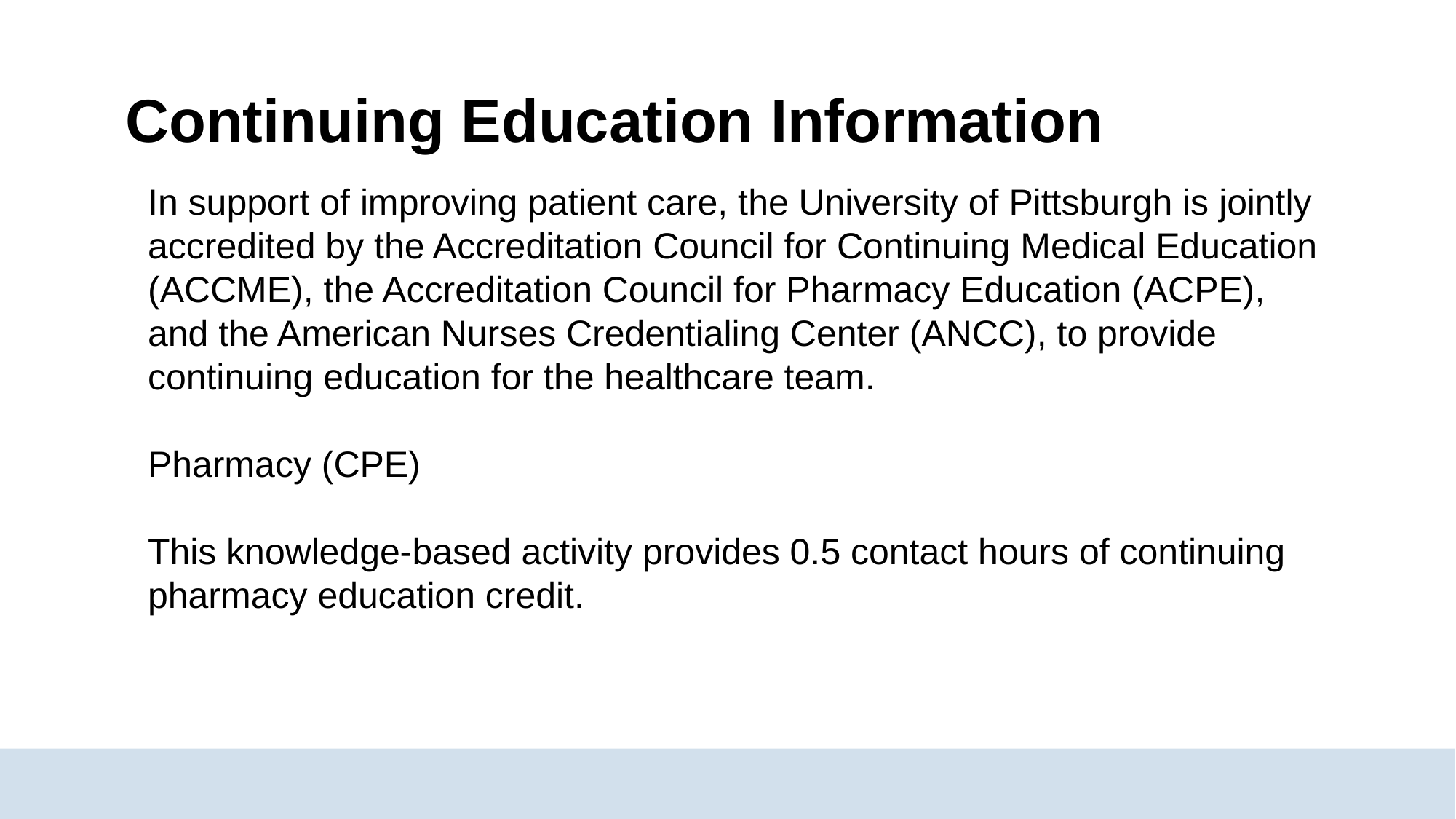

# Continuing Education Information
In support of improving patient care, the University of Pittsburgh is jointly accredited by the Accreditation Council for Continuing Medical Education (ACCME), the Accreditation Council for Pharmacy Education (ACPE), and the American Nurses Credentialing Center (ANCC), to provide continuing education for the healthcare team.

Pharmacy (CPE)

This knowledge-based activity provides 0.5 contact hours of continuing pharmacy education credit.